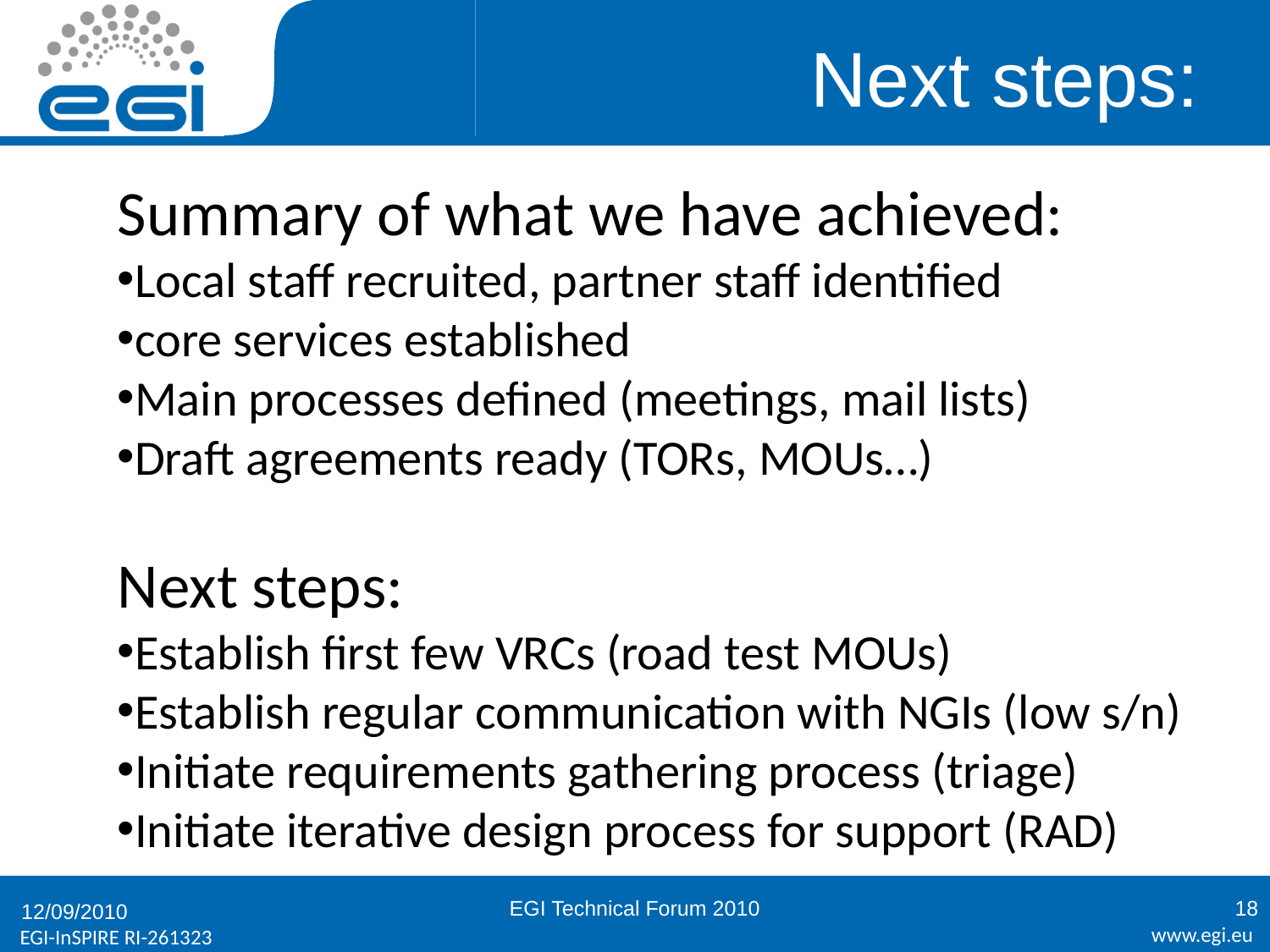

# Next steps:
Summary of what we have achieved:
Local staff recruited, partner staff identified
core services established
Main processes defined (meetings, mail lists)
Draft agreements ready (TORs, MOUs…)

Next steps:
Establish first few VRCs (road test MOUs)
Establish regular communication with NGIs (low s/n)
Initiate requirements gathering process (triage)
Initiate iterative design process for support (RAD)

EGI Technical Forum 2010
18
12/09/2010